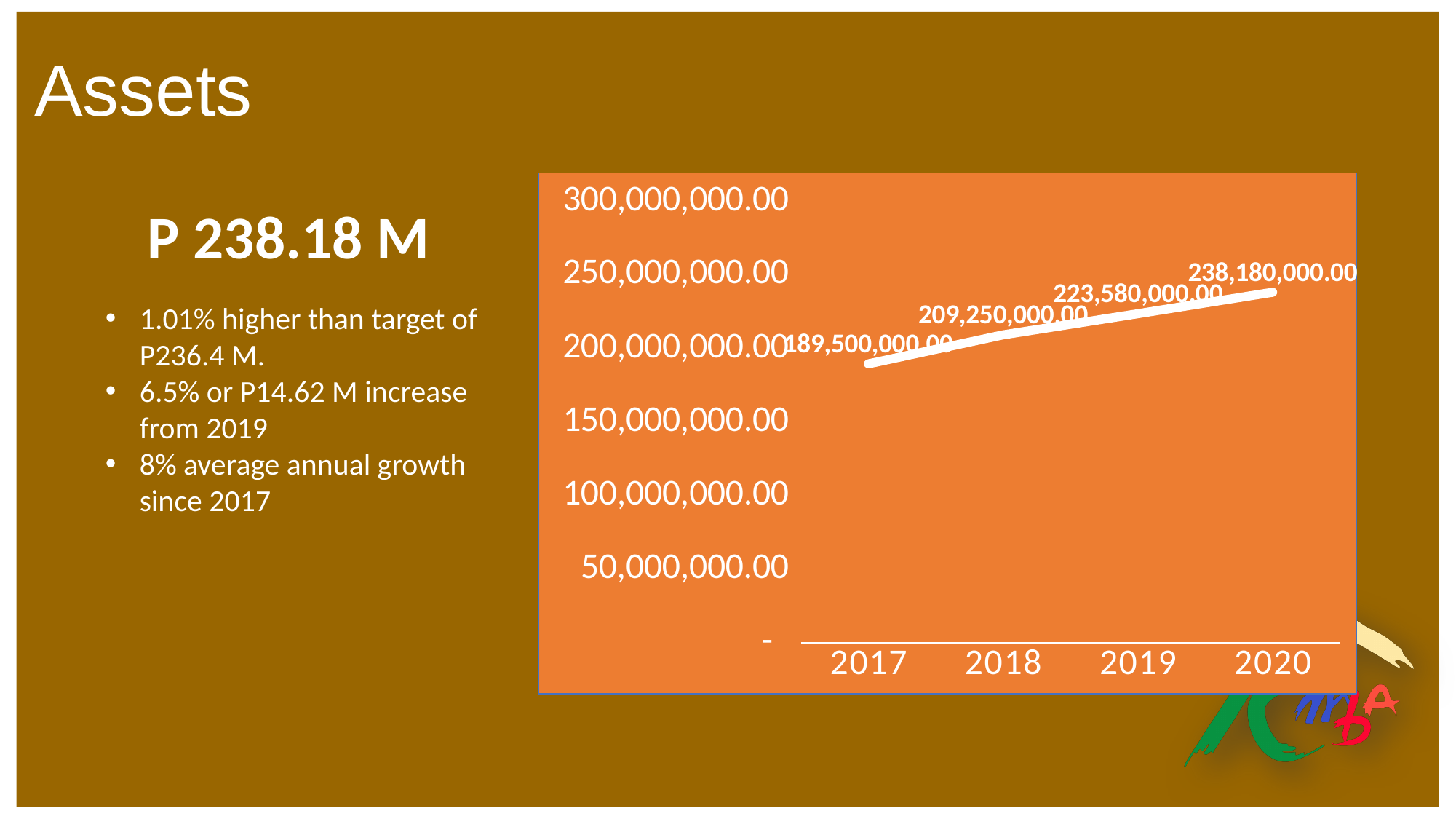

# Assets

### Chart

| Category |  |
|---|---|
| 2017 | 189500000.0 |
| 2018 | 209250000.0 |
| 2019 | 223580000.0 |
| 2020 | 238180000.0 |
P 238.18 M
1.01% higher than target of P236.4 M.
6.5% or P14.62 M increase from 2019
8% average annual growth since 2017